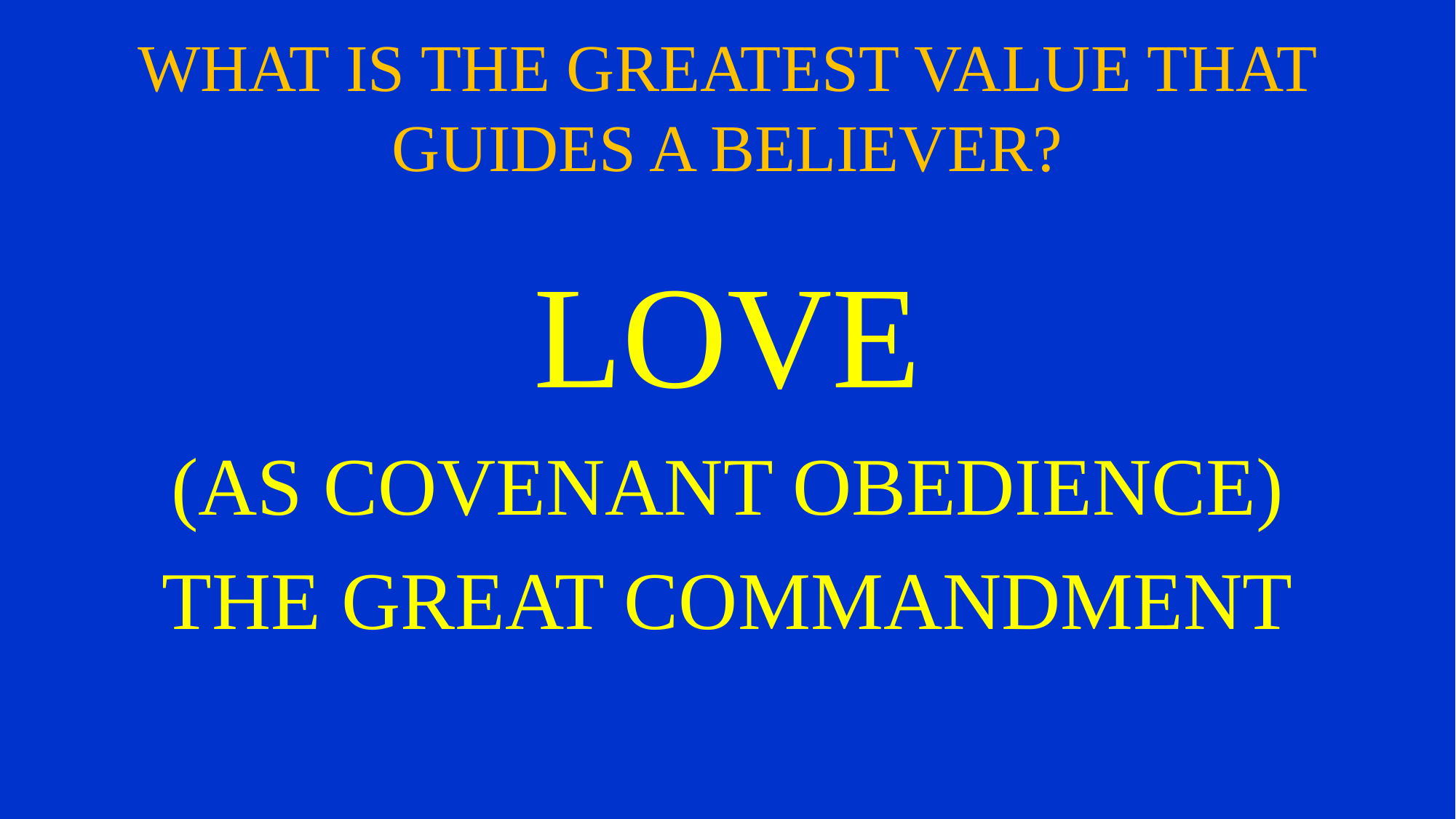

# WHAT IS THE GREATEST VALUE THAT GUIDES A BELIEVER?
LOVE
(AS COVENANT OBEDIENCE)
THE GREAT COMMANDMENT